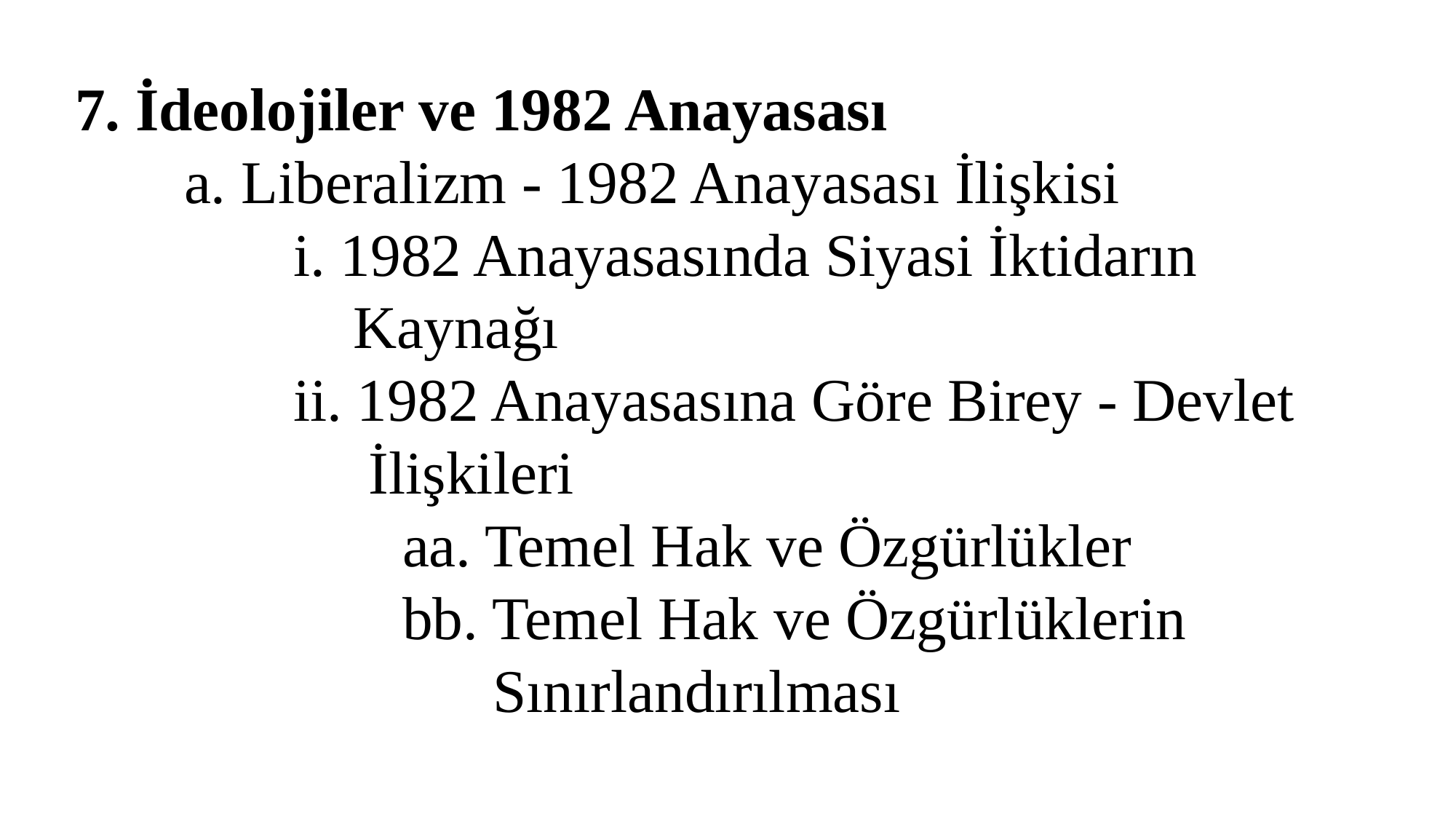

7. İdeolojiler ve 1982 Anayasası
	a. Liberalizm - 1982 Anayasası İlişkisi
		i. 1982 Anayasasında Siyasi İktidarın 			 	    Kaynağı
		ii. 1982 Anayasasına Göre Birey - Devlet 		    	     İlişkileri
			aa. Temel Hak ve Özgürlükler
			bb. Temel Hak ve Özgürlüklerin 					      Sınırlandırılması